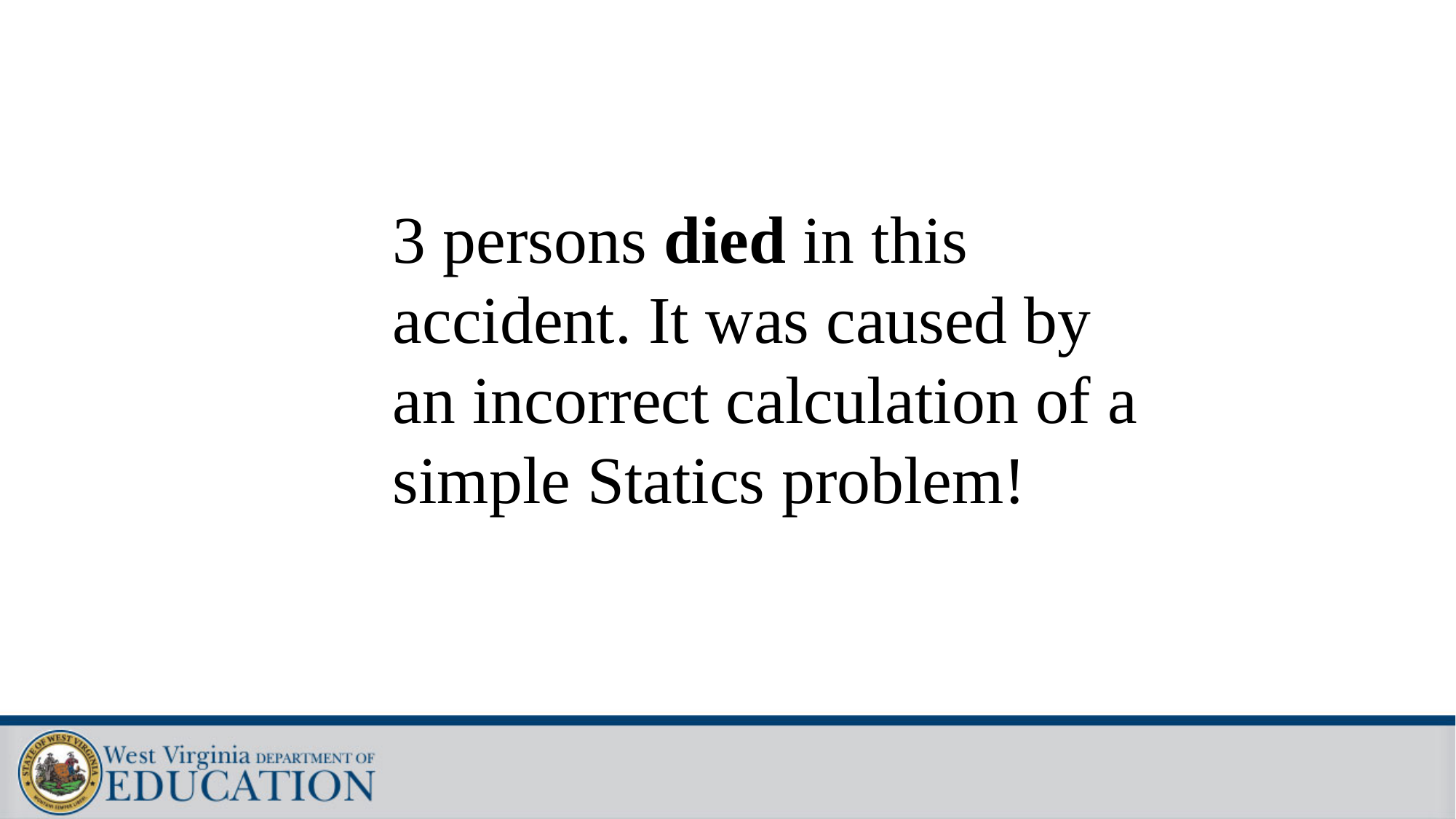

3 persons died in this accident. It was caused by an incorrect calculation of a simple Statics problem!